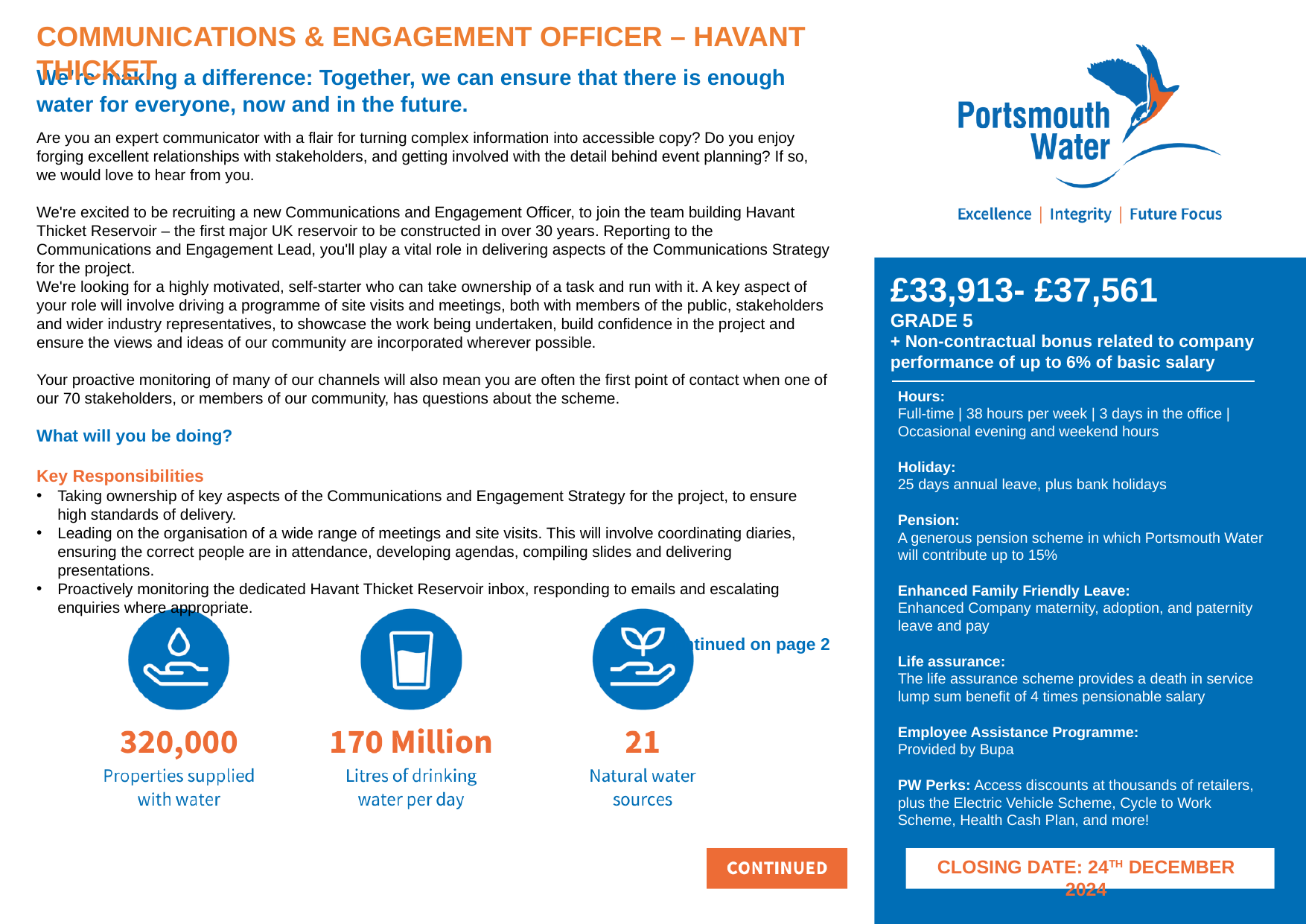

COMMUNICATIONS & ENGAGEMENT OFFICER – HAVANT THICKET
We’re making a difference: Together, we can ensure that there is enough water for everyone, now and in the future.
Are you an expert communicator with a flair for turning complex information into accessible copy? Do you enjoy forging excellent relationships with stakeholders, and getting involved with the detail behind event planning? If so, we would love to hear from you.

We're excited to be recruiting a new Communications and Engagement Officer, to join the team building Havant Thicket Reservoir – the first major UK reservoir to be constructed in over 30 years. Reporting to the Communications and Engagement Lead, you'll play a vital role in delivering aspects of the Communications Strategy for the project.
We're looking for a highly motivated, self-starter who can take ownership of a task and run with it. A key aspect of your role will involve driving a programme of site visits and meetings, both with members of the public, stakeholders and wider industry representatives, to showcase the work being undertaken, build confidence in the project and ensure the views and ideas of our community are incorporated wherever possible.

Your proactive monitoring of many of our channels will also mean you are often the first point of contact when one of our 70 stakeholders, or members of our community, has questions about the scheme.

What will you be doing?

Key Responsibilities
Taking ownership of key aspects of the Communications and Engagement Strategy for the project, to ensure high standards of delivery.
Leading on the organisation of a wide range of meetings and site visits. This will involve coordinating diaries, ensuring the correct people are in attendance, developing agendas, compiling slides and delivering presentations.
Proactively monitoring the dedicated Havant Thicket Reservoir inbox, responding to emails and escalating enquiries where appropriate.

Continued on page 2
£33,913- £37,561
GRADE 5
+ Non-contractual bonus related to company performance of up to 6% of basic salary

Hours:
Full-time | 38 hours per week | 3 days in the office | Occasional evening and weekend hours

Holiday:
25 days annual leave, plus bank holidays

Pension:
A generous pension scheme in which Portsmouth Water will contribute up to 15%

Enhanced Family Friendly Leave:
Enhanced Company maternity, adoption, and paternity leave and pay

Life assurance:
The life assurance scheme provides a death in service lump sum benefit of 4 times pensionable salary

Employee Assistance Programme:
Provided by Bupa

PW Perks: Access discounts at thousands of retailers, plus the Electric Vehicle Scheme, Cycle to Work Scheme, Health Cash Plan, and more!

CLOSING DATE: 24TH DECEMBER 2024